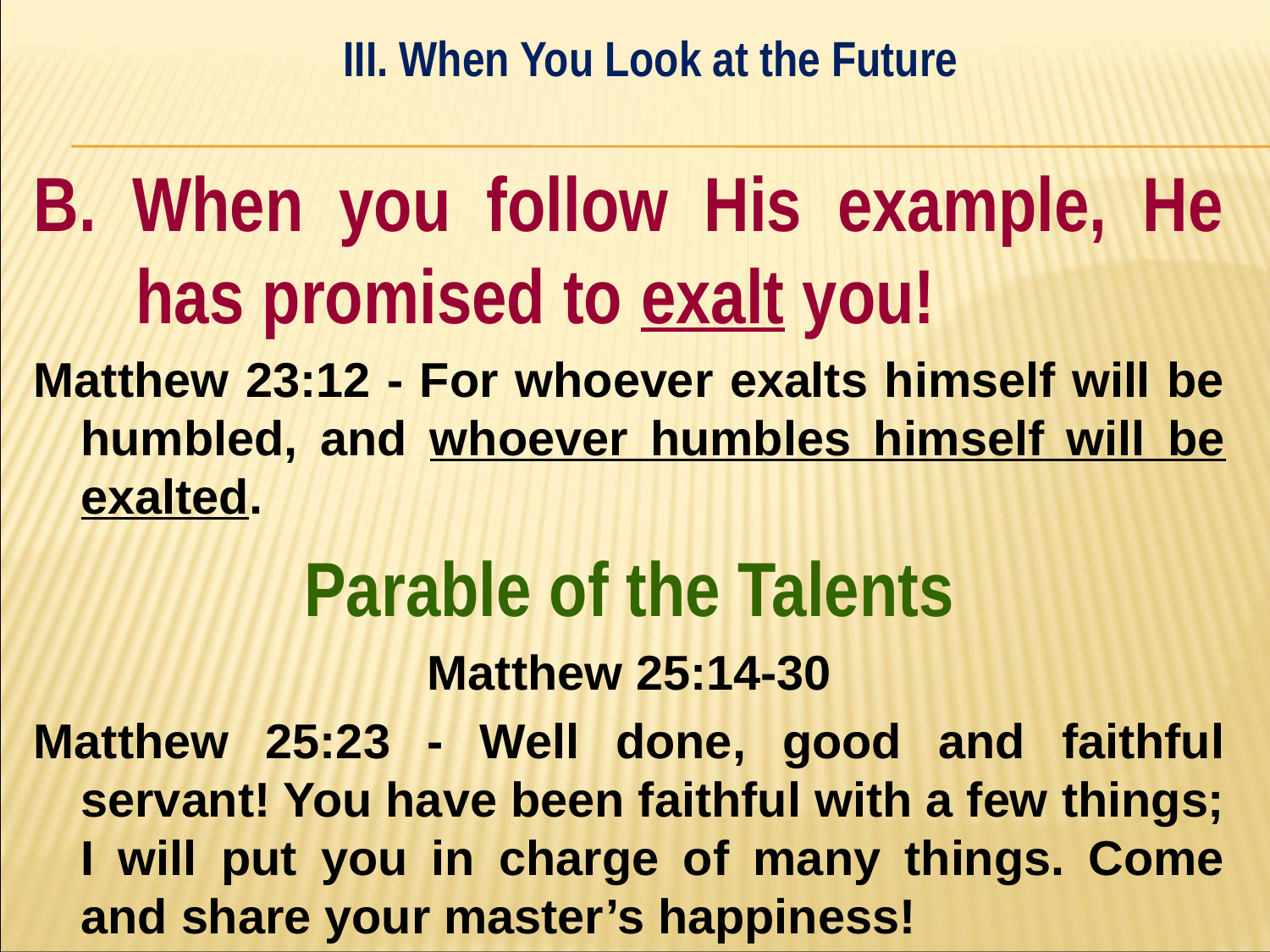

III. When You Look at the Future
#
B. When you follow His example, He has promised to exalt you!
Matthew 23:12 - For whoever exalts himself will be humbled, and whoever humbles himself will be exalted.
Parable of the Talents
Matthew 25:14-30
Matthew 25:23 - Well done, good and faithful servant! You have been faithful with a few things; I will put you in charge of many things. Come and share your master’s happiness!